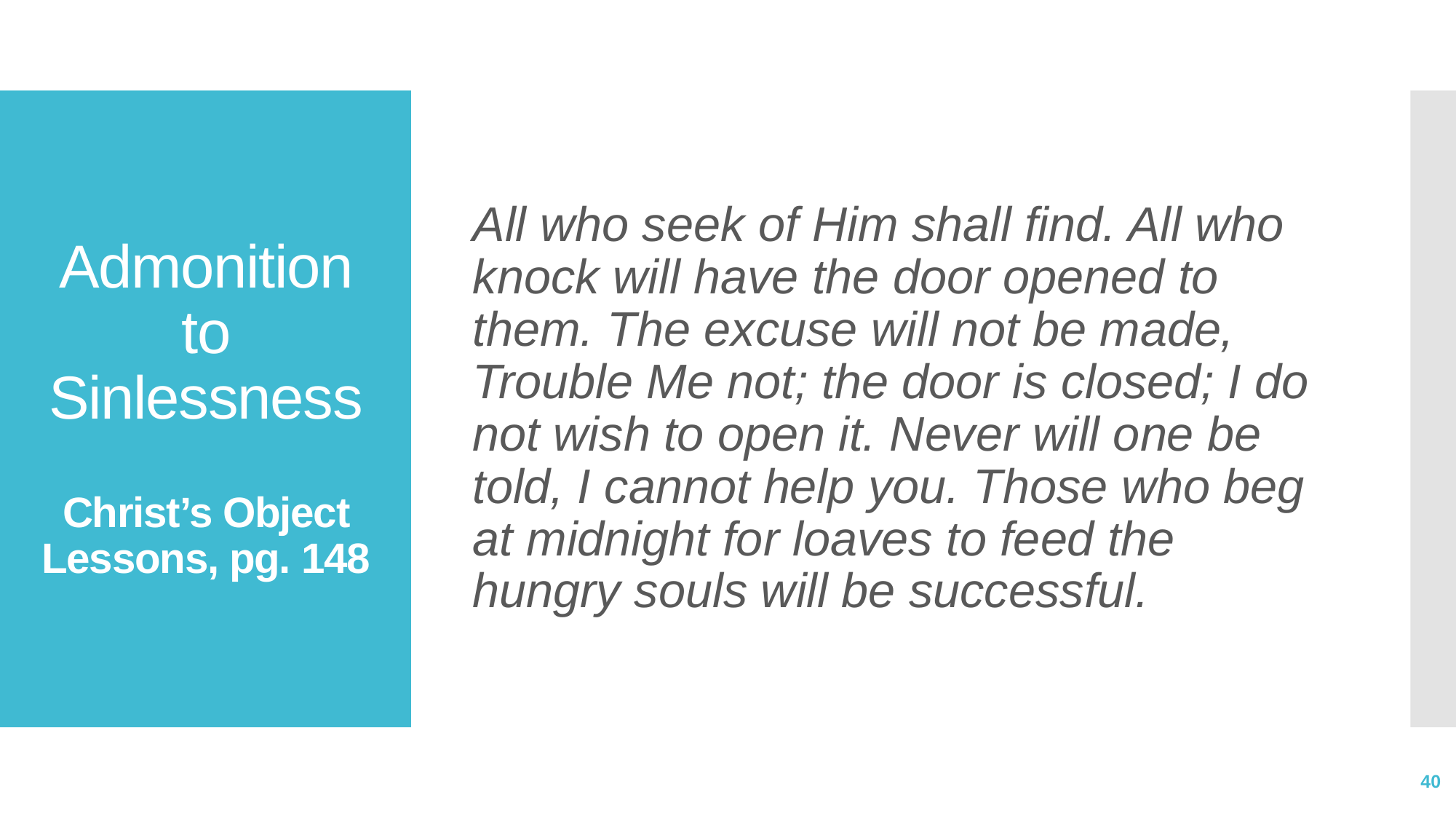

All who seek of Him shall find. All who knock will have the door opened to them. The excuse will not be made, Trouble Me not; the door is closed; I do not wish to open it. Never will one be told, I cannot help you. Those who beg at midnight for loaves to feed the hungry souls will be successful.
# Admonition to Sinlessness Christ’s Object Lessons, pg. 148
40